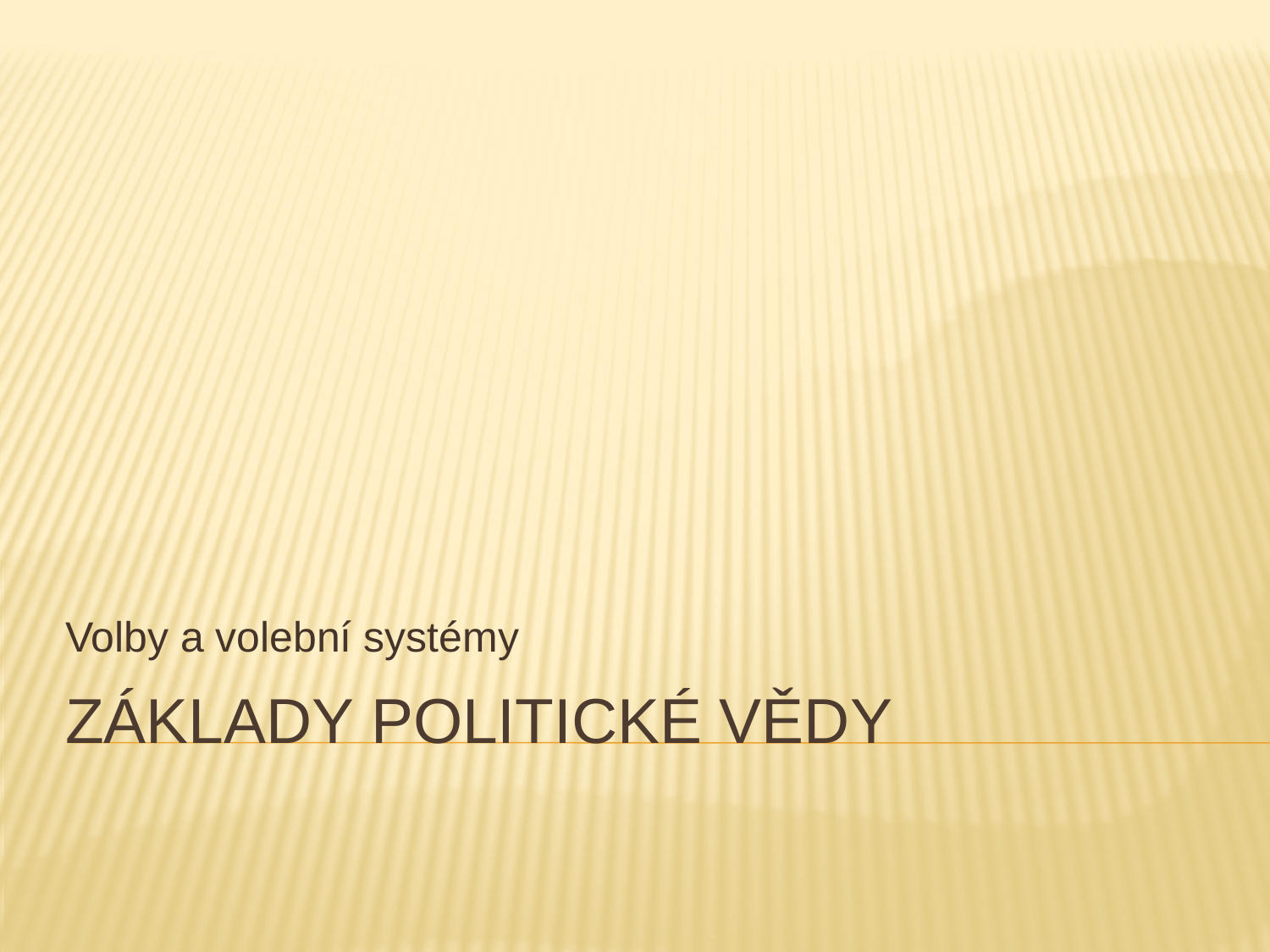

Volby a volební systémy
# Základy politické vědy